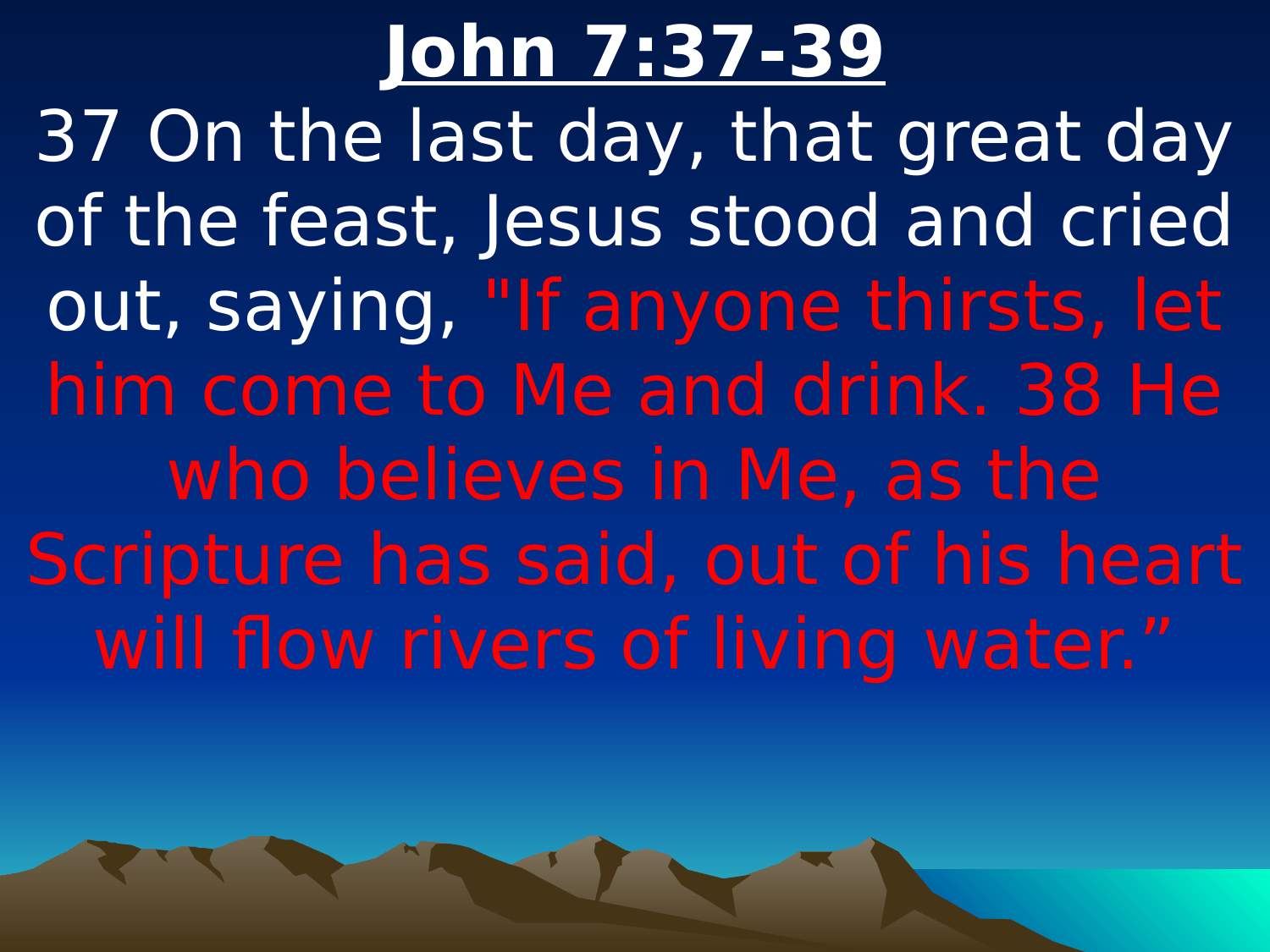

John 7:37-39
37 On the last day, that great day of the feast, Jesus stood and cried out, saying, "If anyone thirsts, let him come to Me and drink. 38 He who believes in Me, as the Scripture has said, out of his heart will flow rivers of living water.”